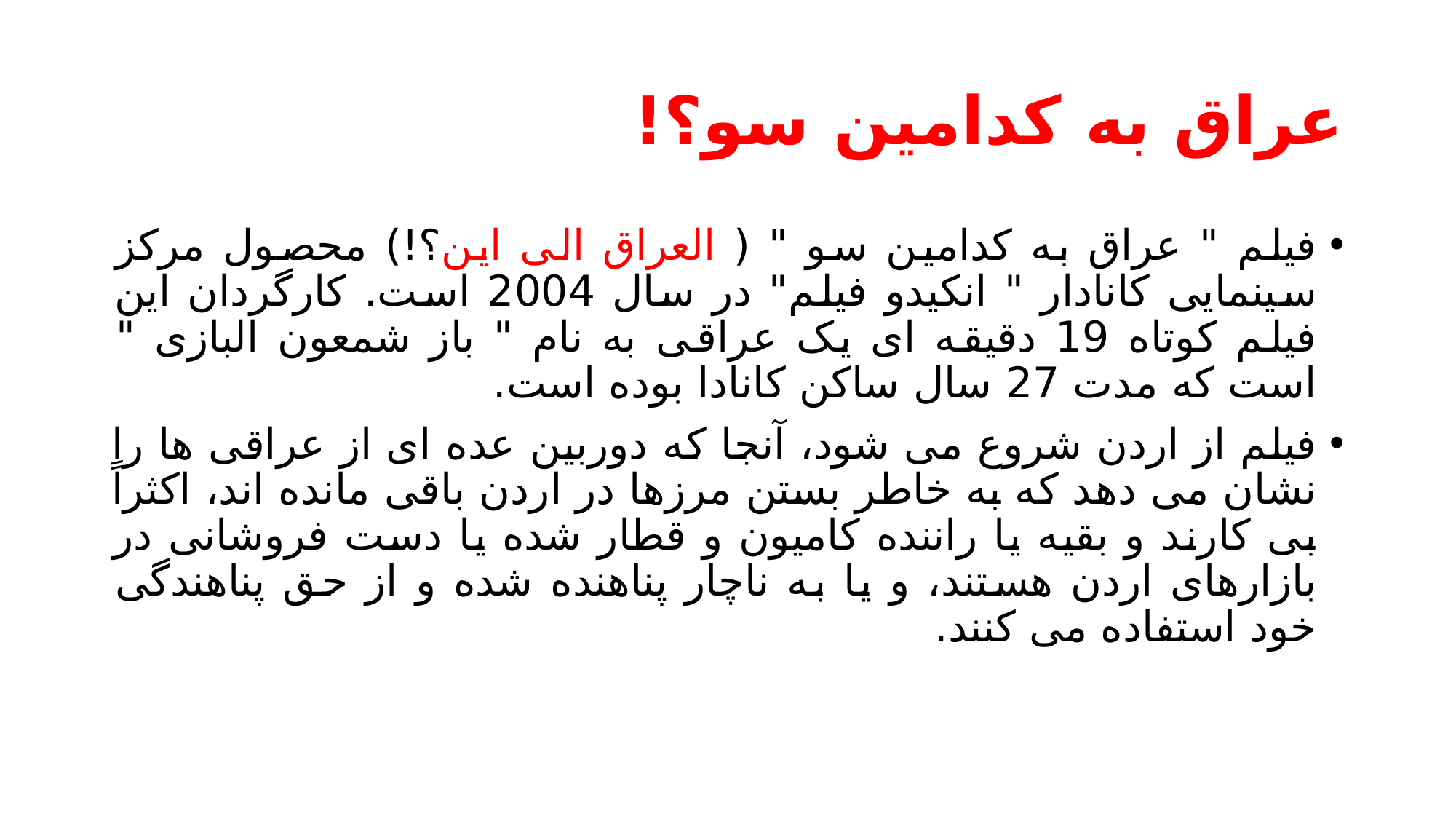

# عراق به کدامین سو؟!
فیلم " عراق به کدامین سو " ( العراق الی این؟!) محصول مرکز سینمایی کانادار " انکیدو فیلم" در سال 2004 است. کارگردان این فیلم کوتاه 19 دقیقه ای یک عراقی به نام " باز شمعون البازی " است که مدت 27 سال ساکن کانادا بوده است.
فیلم از اردن شروع می شود، آنجا که دوربین عده ای از عراقی ها را نشان می دهد که به خاطر بستن مرزها در اردن باقی مانده اند، اکثراً بی کارند و بقیه یا راننده کامیون و قطار شده یا دست فروشانی در بازارهای اردن هستند، و یا به ناچار پناهنده شده و از حق پناهندگی خود استفاده می کنند.